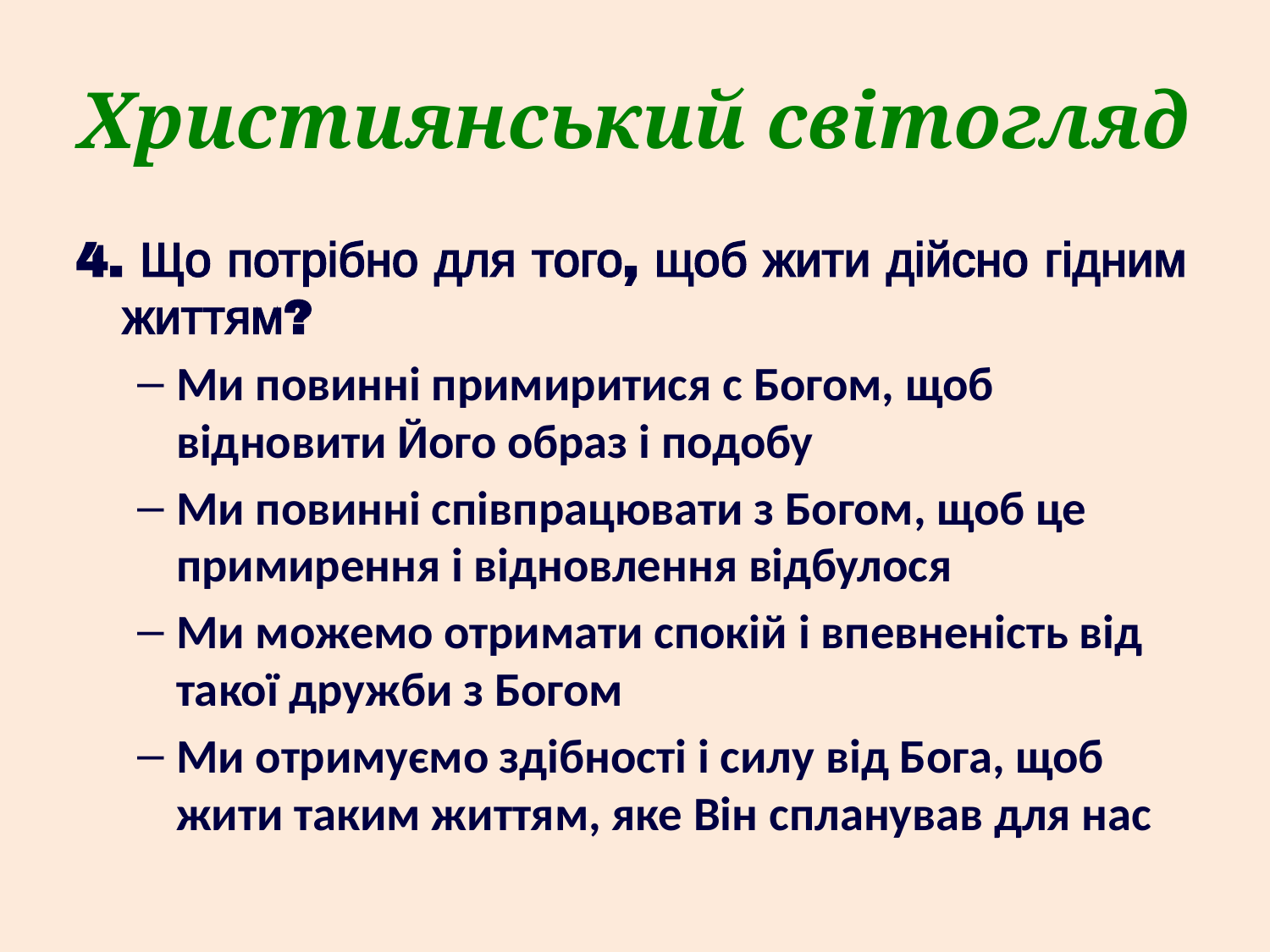

# Християнський світогляд
4. Що потрібно для того, щоб жити дійсно гідним життям?
Ми повинні примиритися с Богом, щоб відновити Його образ і подобу
Ми повинні співпрацювати з Богом, щоб це примирення і відновлення відбулося
Ми можемо отримати спокій і впевненість від такої дружби з Богом
Ми отримуємо здібності і силу від Бога, щоб жити таким життям, яке Він спланував для нас